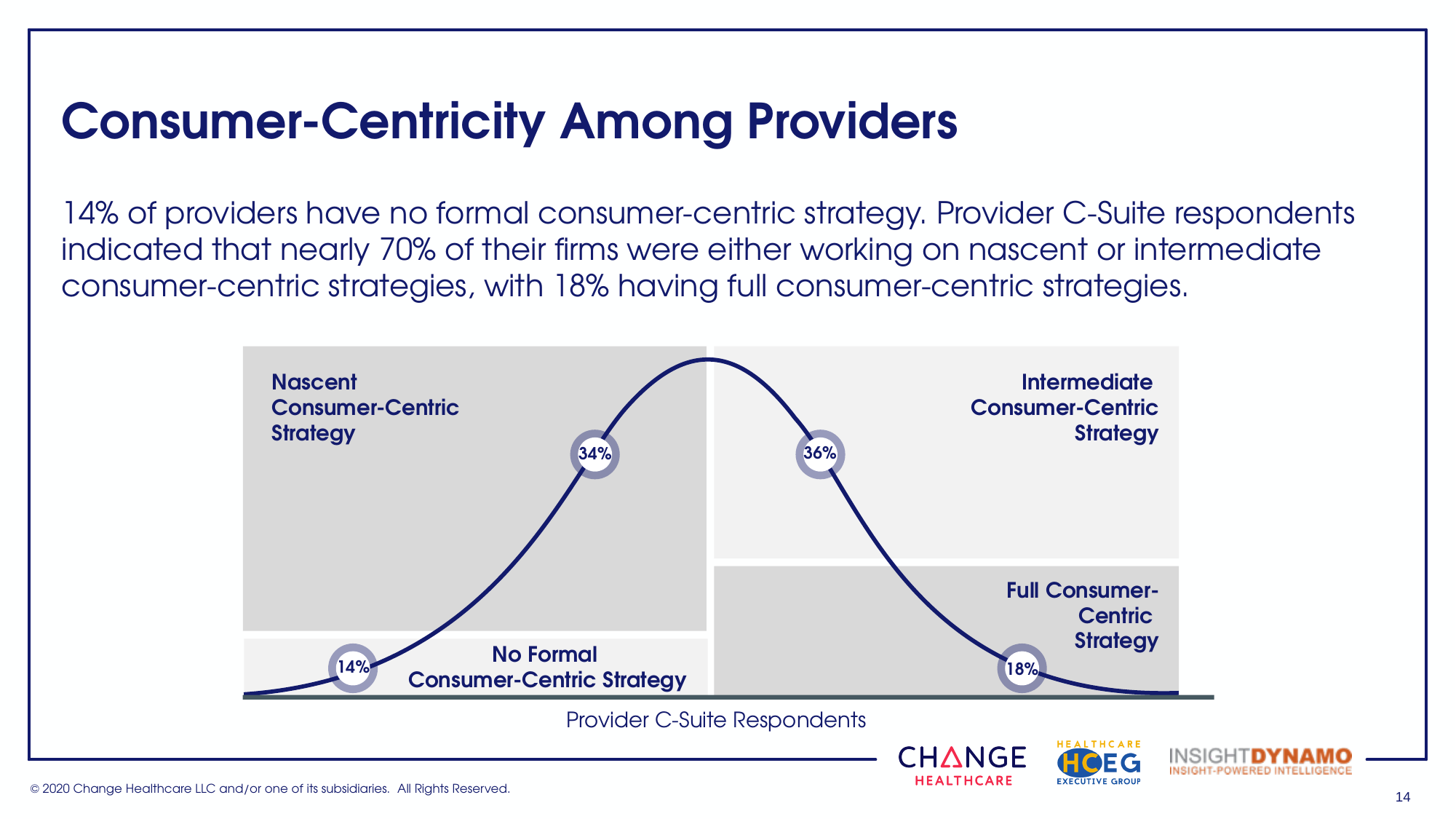

# Consumer-Centricity Among Providers
14% of providers have no formal consumer-centric strategy. Provider C-Suite respondents indicated that nearly 70% of their firms were either working on nascent or intermediate consumer-centric strategies, with 18% having full consumer-centric strategies.

Nascent
Consumer-Centric
Strategy
Intermediate
Consumer-Centric
Strategy

36%
34%

Full Consumer-Centric
Strategy
No Formal
Consumer-Centric Strategy

14%
18%

Provider C-Suite Respondents